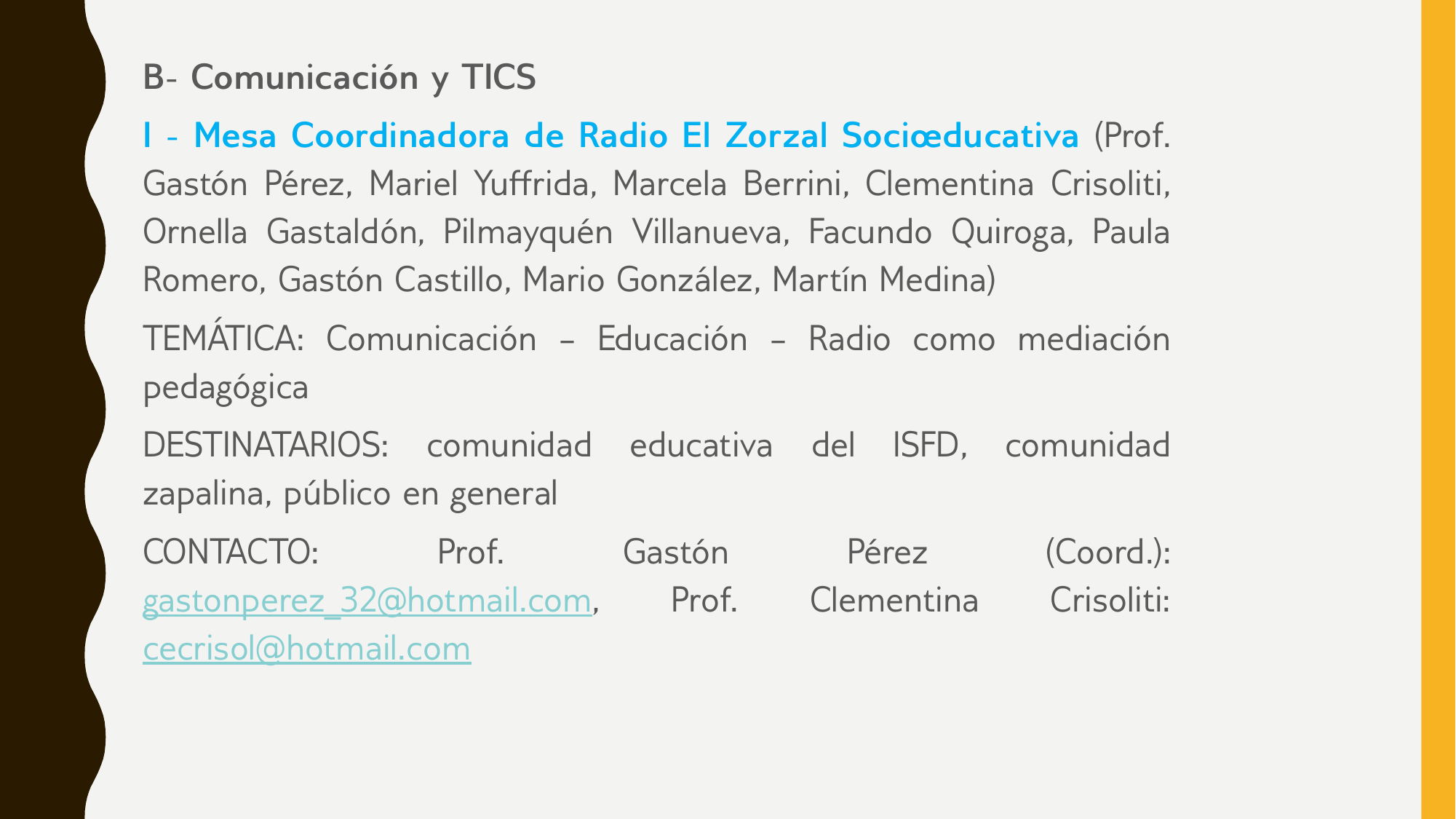

B- Comunicación y TICS
I - Mesa Coordinadora de Radio El Zorzal Socioeducativa (Prof. Gastón Pérez, Mariel Yuffrida, Marcela Berrini, Clementina Crisoliti, Ornella Gastaldón, Pilmayquén Villanueva, Facundo Quiroga, Paula Romero, Gastón Castillo, Mario González, Martín Medina)
TEMÁTICA: Comunicación – Educación – Radio como mediación pedagógica
DESTINATARIOS: comunidad educativa del ISFD, comunidad zapalina, público en general
CONTACTO: Prof. Gastón Pérez (Coord.): gastonperez_32@hotmail.com, Prof. Clementina Crisoliti: cecrisol@hotmail.com